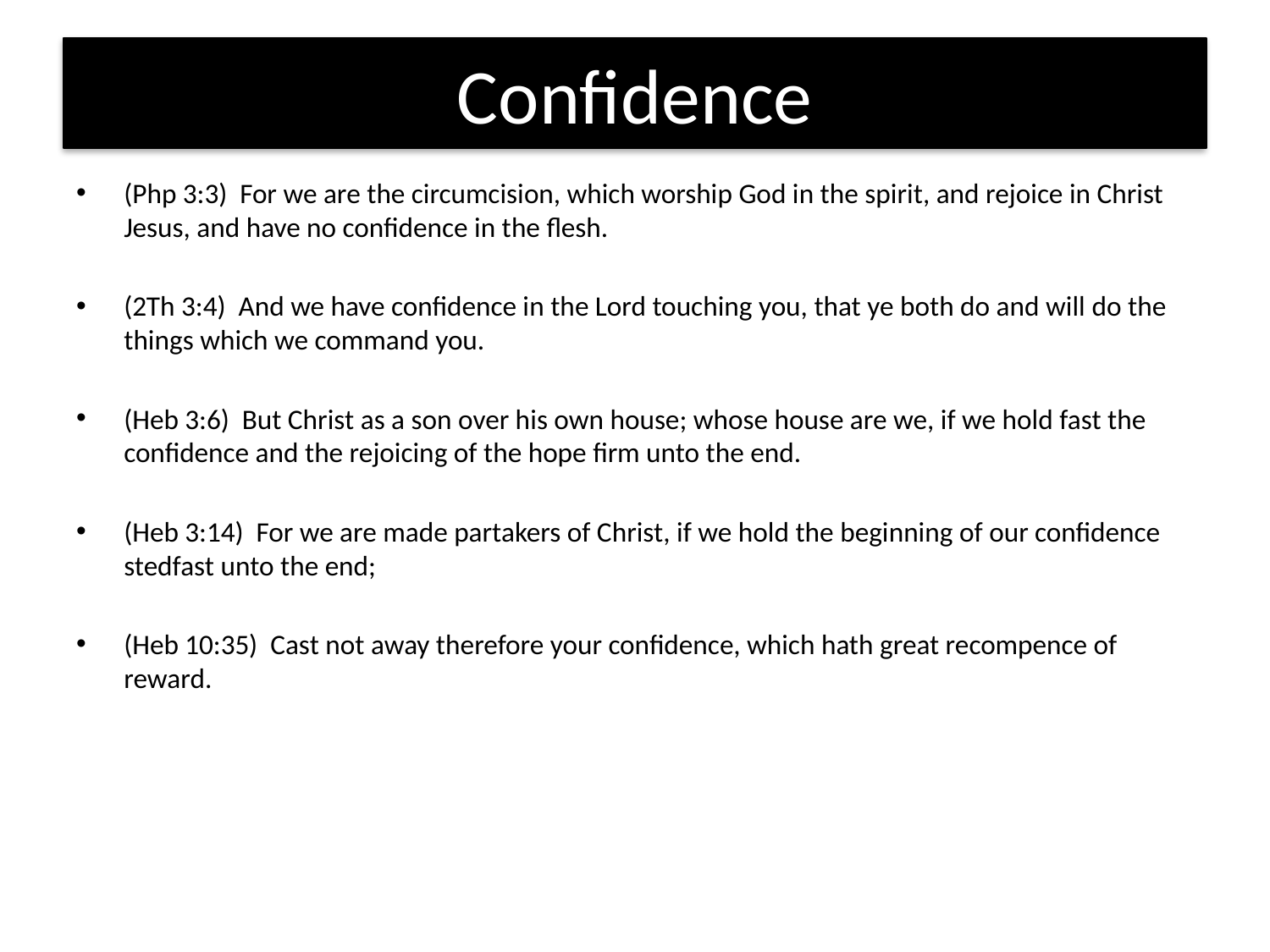

# Confidence
(Php 3:3)  For we are the circumcision, which worship God in the spirit, and rejoice in Christ Jesus, and have no confidence in the flesh.

(2Th 3:4)  And we have confidence in the Lord touching you, that ye both do and will do the things which we command you.

(Heb 3:6)  But Christ as a son over his own house; whose house are we, if we hold fast the confidence and the rejoicing of the hope firm unto the end.

(Heb 3:14)  For we are made partakers of Christ, if we hold the beginning of our confidence stedfast unto the end;

(Heb 10:35)  Cast not away therefore your confidence, which hath great recompence of reward.